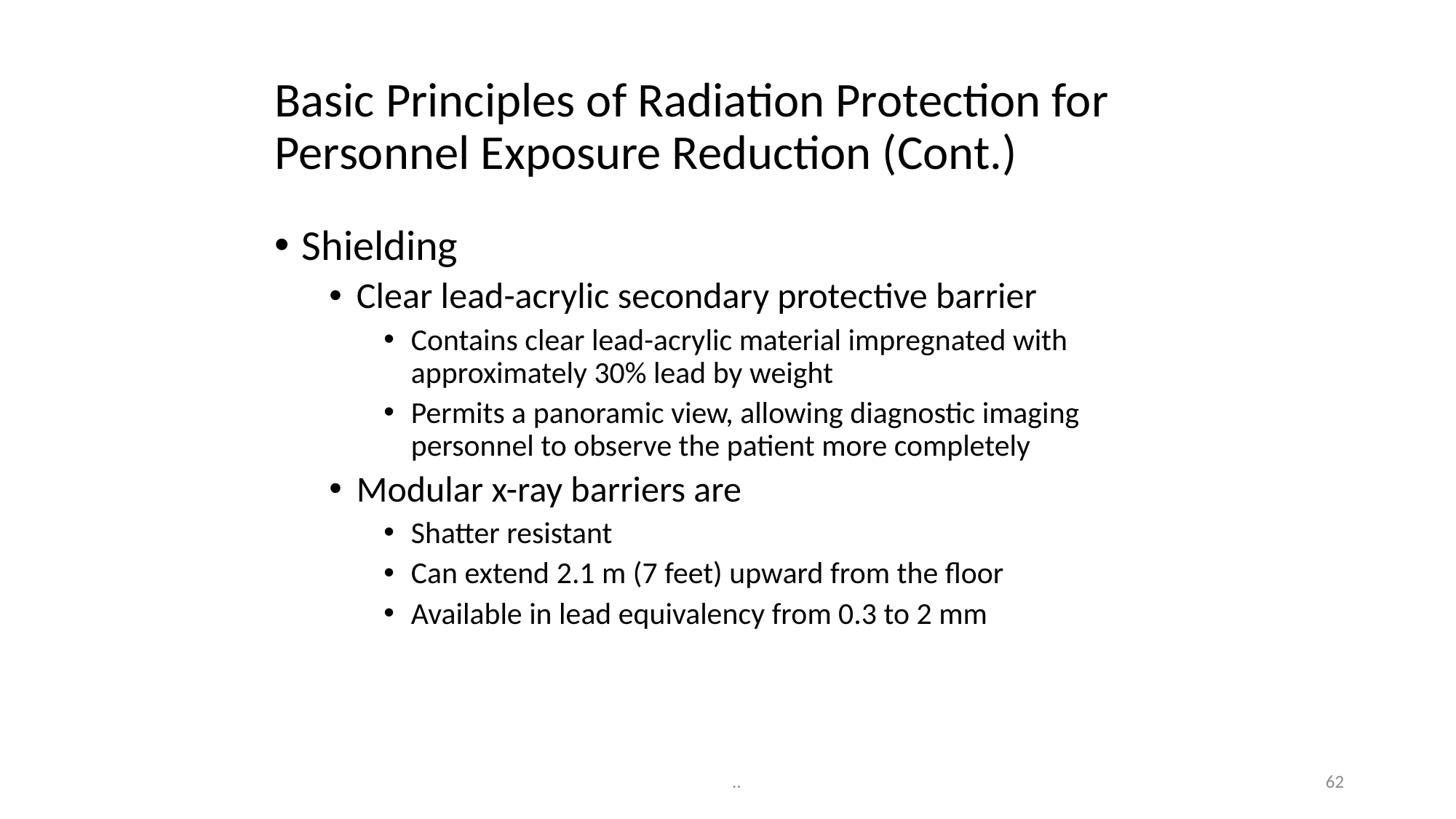

# Basic Principles of Radiation Protection for Personnel Exposure Reduction (Cont.)
Shielding
Clear lead-acrylic secondary protective barrier
Contains clear lead-acrylic material impregnated with approximately 30% lead by weight
Permits a panoramic view, allowing diagnostic imaging personnel to observe the patient more completely
Modular x-ray barriers are
Shatter resistant
Can extend 2.1 m (7 feet) upward from the floor
Available in lead equivalency from 0.3 to 2 mm

62
..